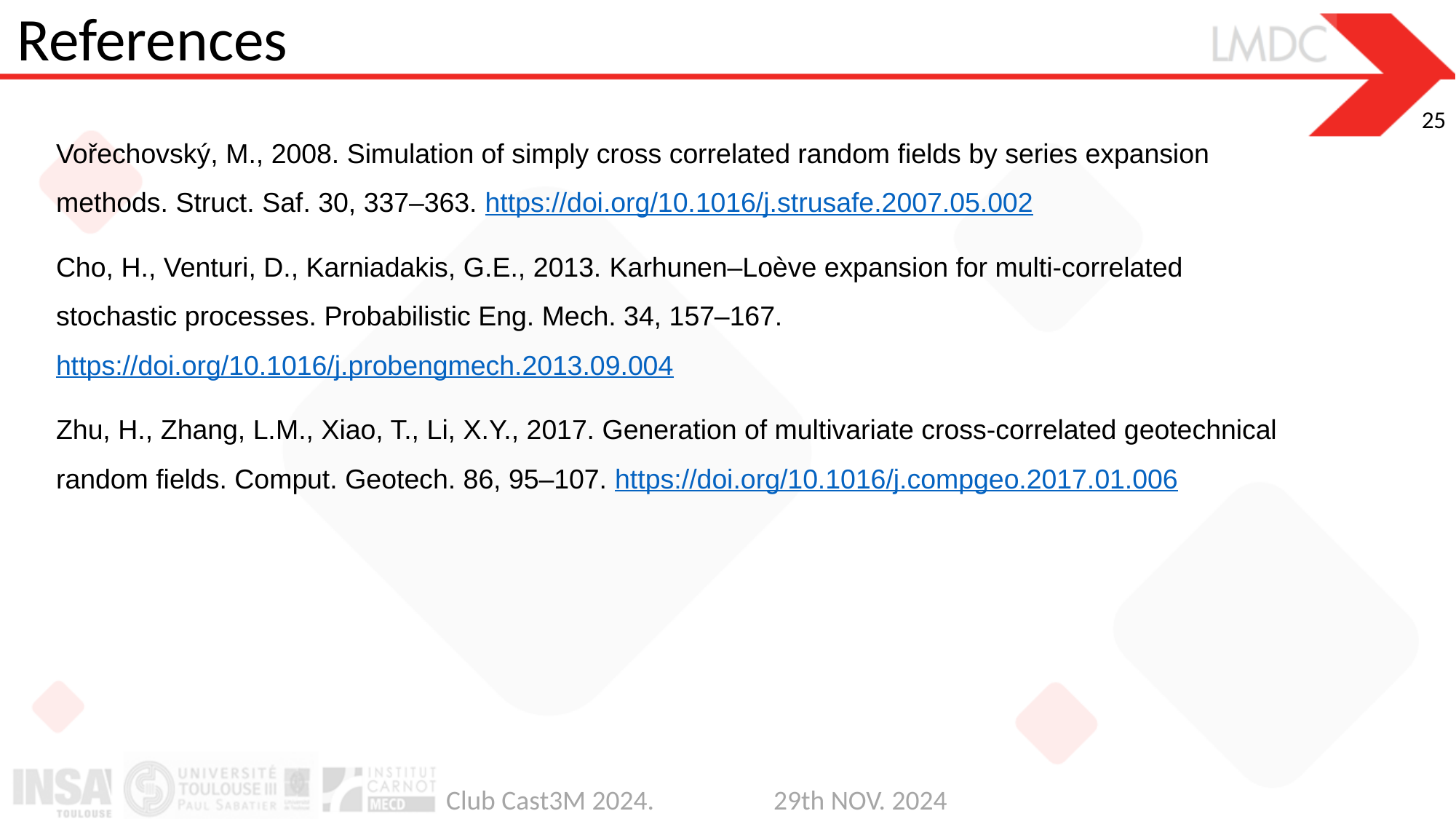

References
Vořechovský, M., 2008. Simulation of simply cross correlated random fields by series expansion methods. Struct. Saf. 30, 337–363. https://doi.org/10.1016/j.strusafe.2007.05.002
Cho, H., Venturi, D., Karniadakis, G.E., 2013. Karhunen–Loève expansion for multi-correlated stochastic processes. Probabilistic Eng. Mech. 34, 157–167. https://doi.org/10.1016/j.probengmech.2013.09.004
Zhu, H., Zhang, L.M., Xiao, T., Li, X.Y., 2017. Generation of multivariate cross-correlated geotechnical random fields. Comput. Geotech. 86, 95–107. https://doi.org/10.1016/j.compgeo.2017.01.006
Club Cast3M 2024.		29th NOV. 2024